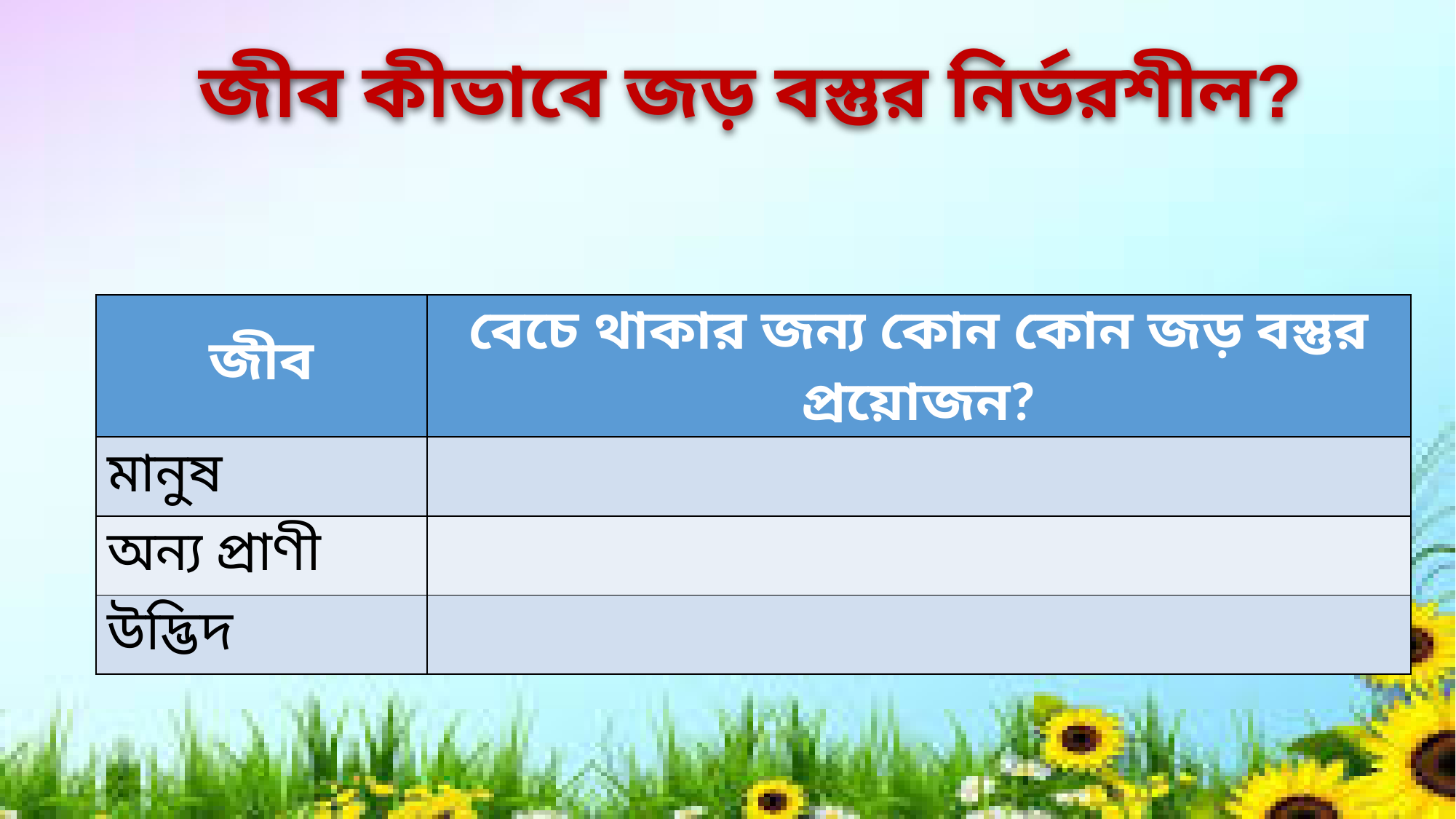

জীব কীভাবে জড় বস্তুর নির্ভরশীল?
| জীব | বেচে থাকার জন্য কোন কোন জড় বস্তুর প্রয়োজন? |
| --- | --- |
| মানুষ |  |
| অন্য প্রাণী |  |
| উদ্ভিদ |  |